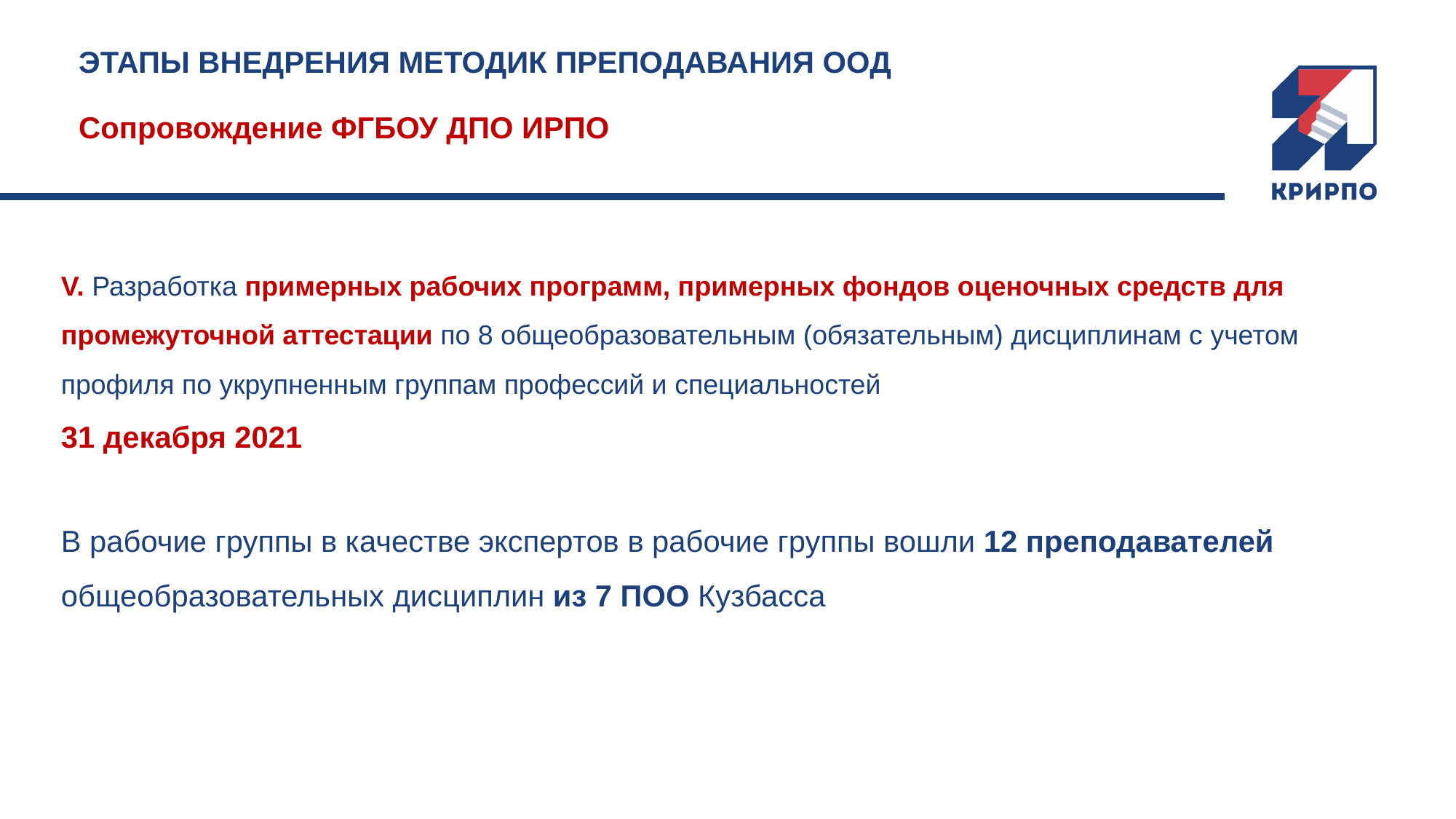

# ЭТАПЫ ВНЕДРЕНИЯ МЕТОДИК ПРЕПОДАВАНИЯ ООД Сопровождение ФГБОУ ДПО ИРПО
V. Разработка примерных рабочих программ, примерных фондов оценочных средств для промежуточной аттестации по 8 общеобразовательным (обязательным) дисциплинам с учетом профиля по укрупненным группам профессий и специальностей
31 декабря 2021

В рабочие группы в качестве экспертов в рабочие группы вошли 12 преподавателей общеобразовательных дисциплин из 7 ПОО Кузбасса